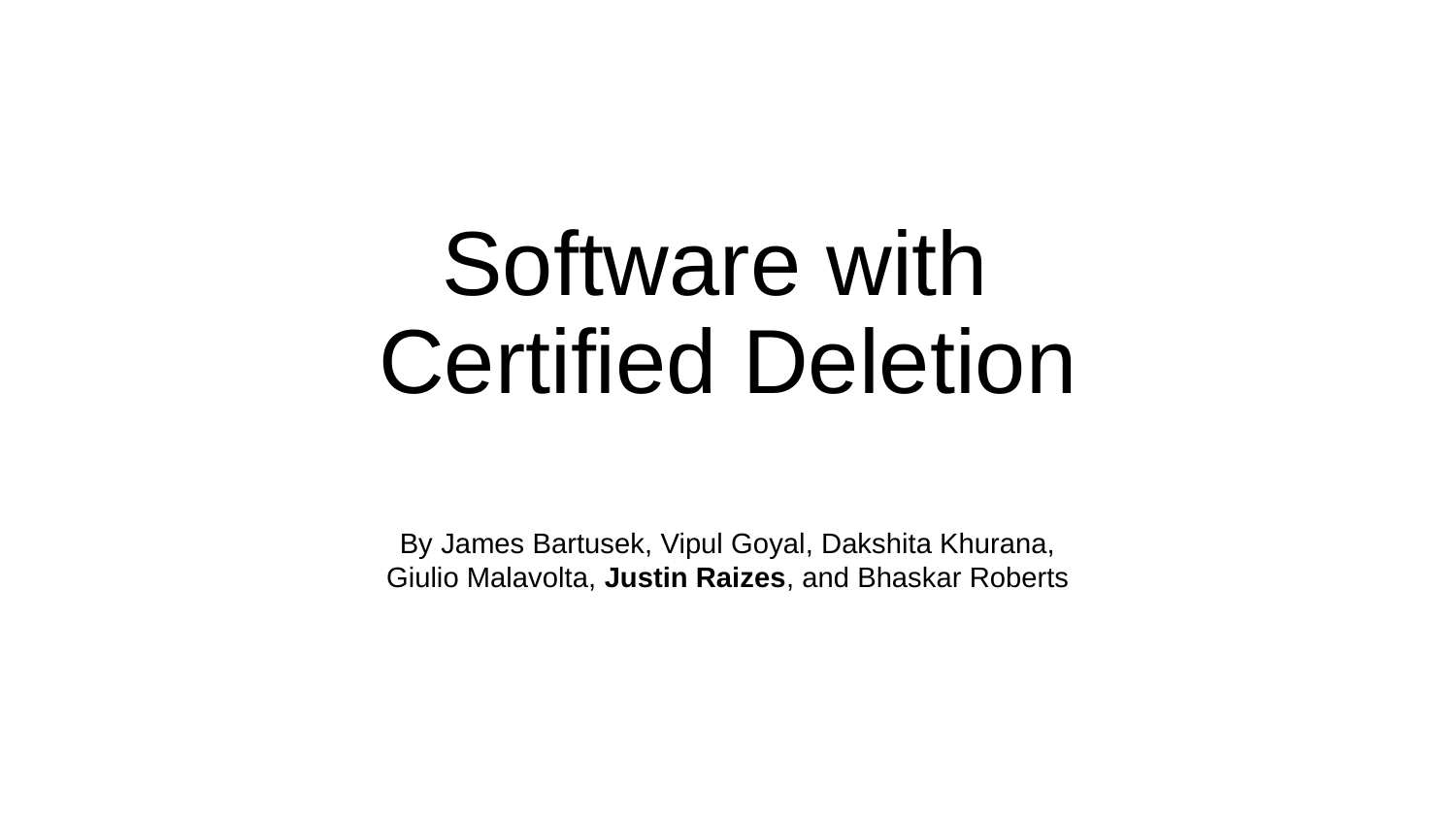

# Software with Certified Deletion
By James Bartusek, Vipul Goyal, Dakshita Khurana, Giulio Malavolta, Justin Raizes, and Bhaskar Roberts